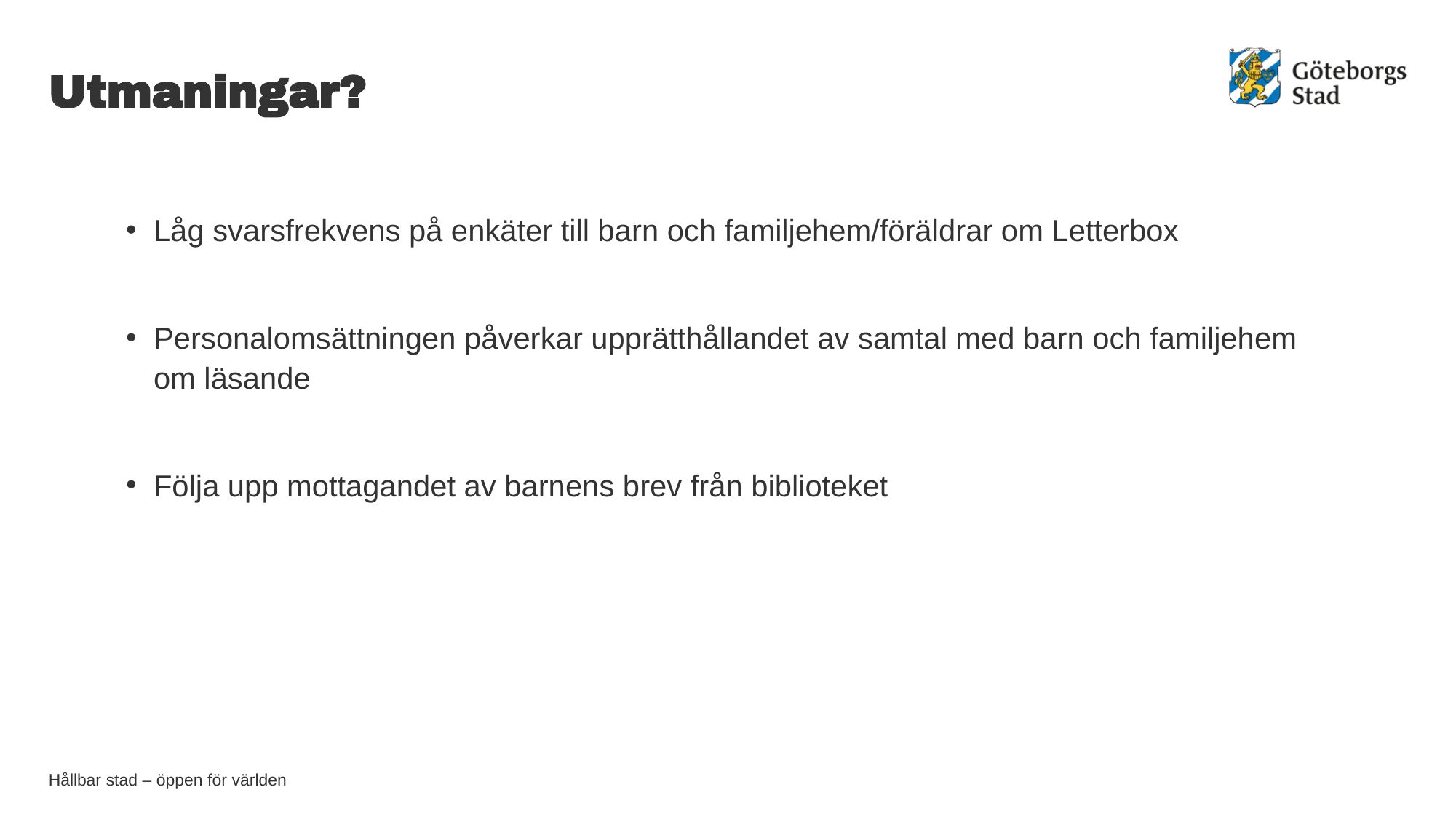

# Utmaningar?
Låg svarsfrekvens på enkäter till barn och familjehem/föräldrar om Letterbox

Personalomsättningen påverkar upprätthållandet av samtal med barn och familjehem om läsande

Följa upp mottagandet av barnens brev från biblioteket